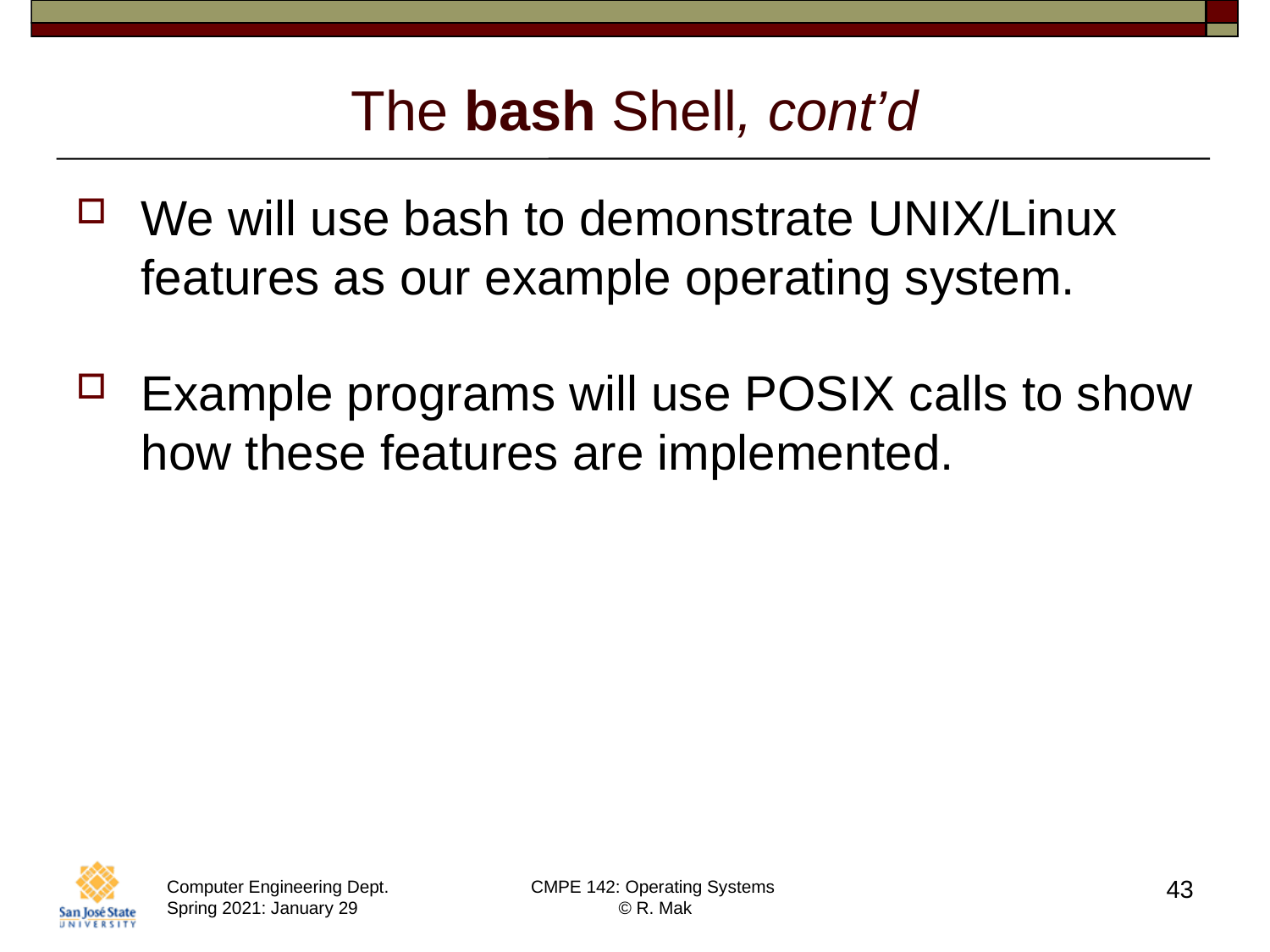

# The bash Shell, cont’d
We will use bash to demonstrate UNIX/Linux features as our example operating system.

Example programs will use POSIX calls to show how these features are implemented.
43